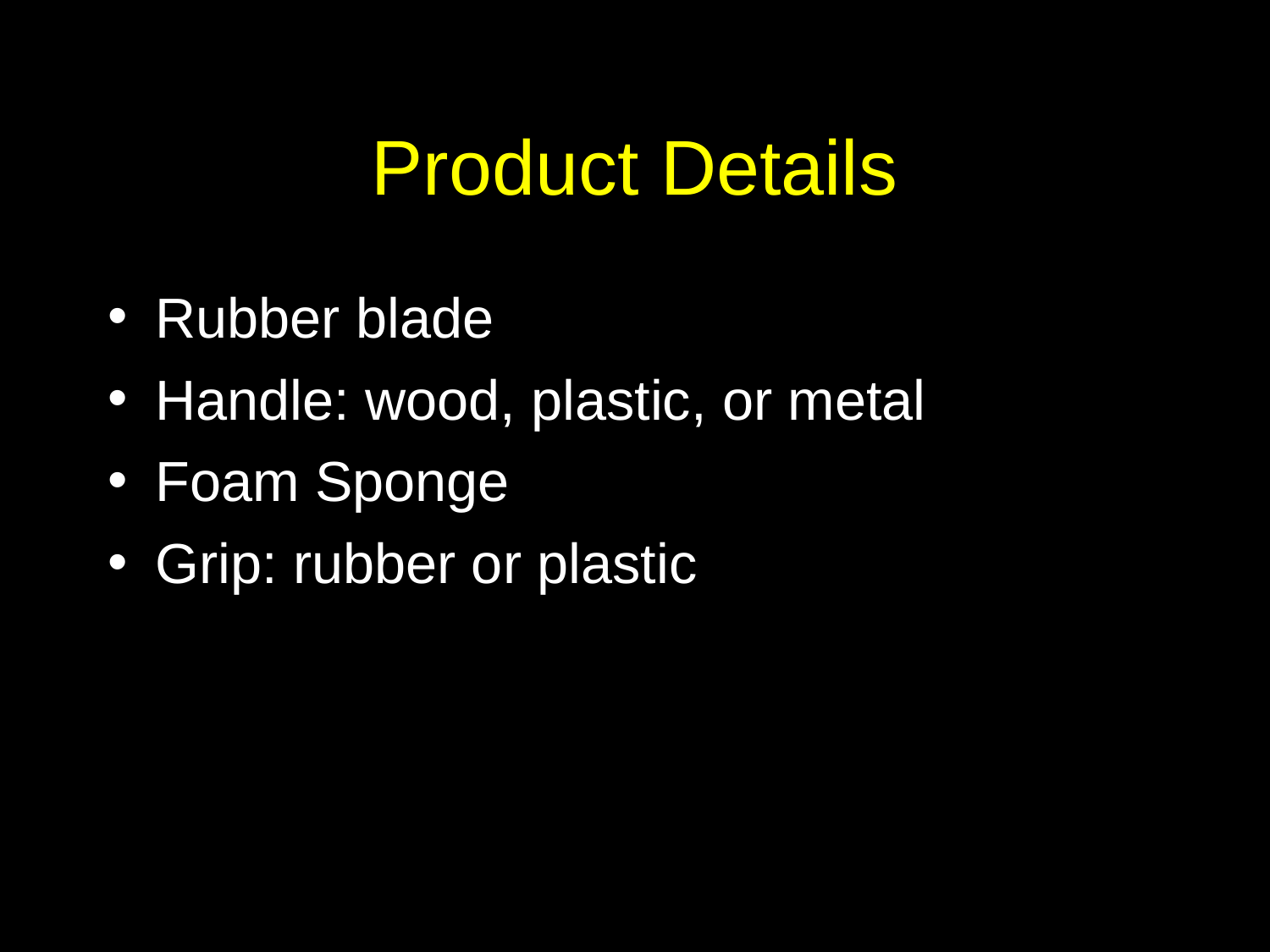

# Product Details
Rubber blade
Handle: wood, plastic, or metal
Foam Sponge
Grip: rubber or plastic